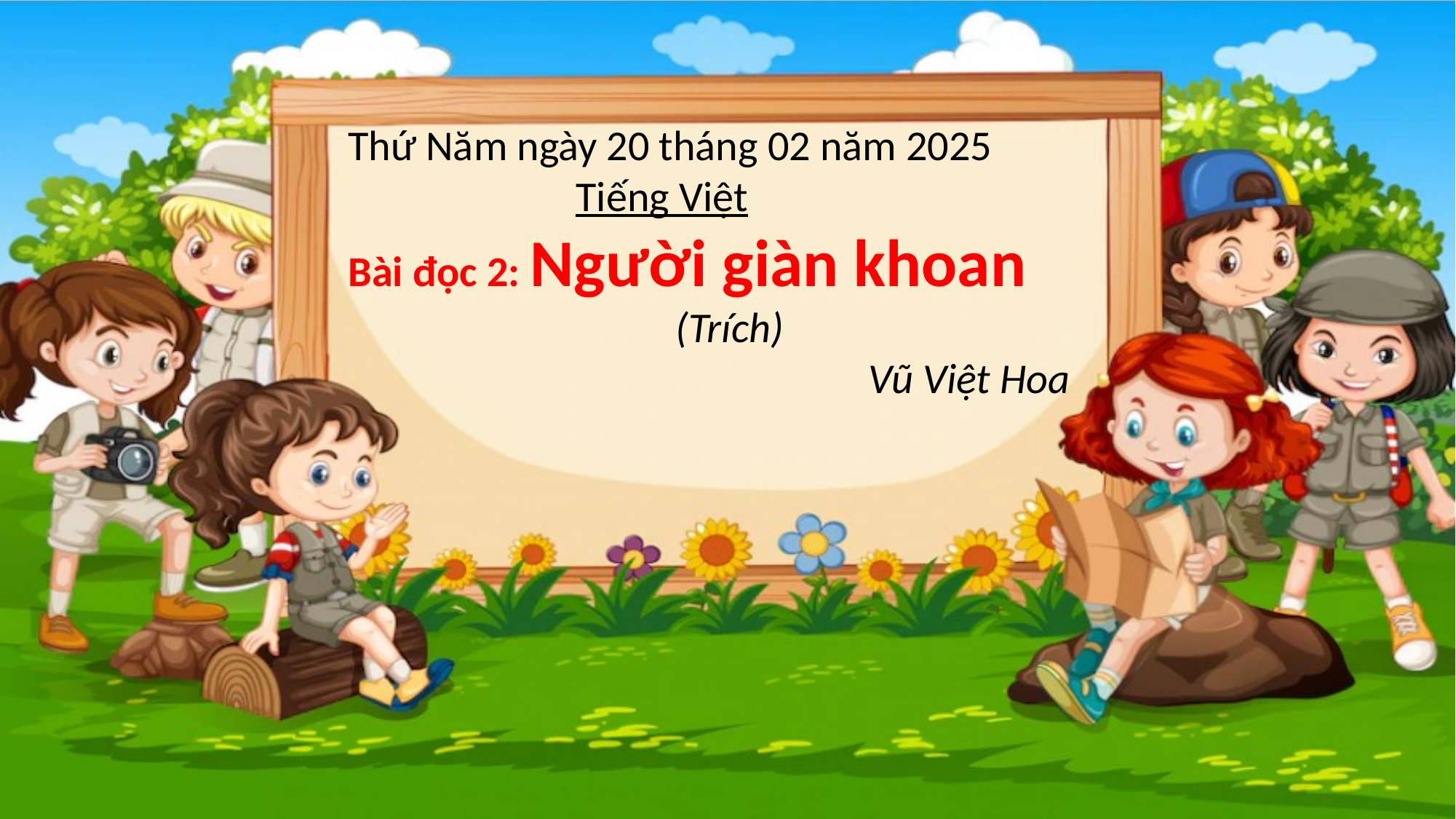

Thứ Năm ngày 20 tháng 02 năm 2025
		 Tiếng Việt
Bài đọc 2: Người giàn khoan
                                  (Trích)
                                                      Vũ Việt Hoa